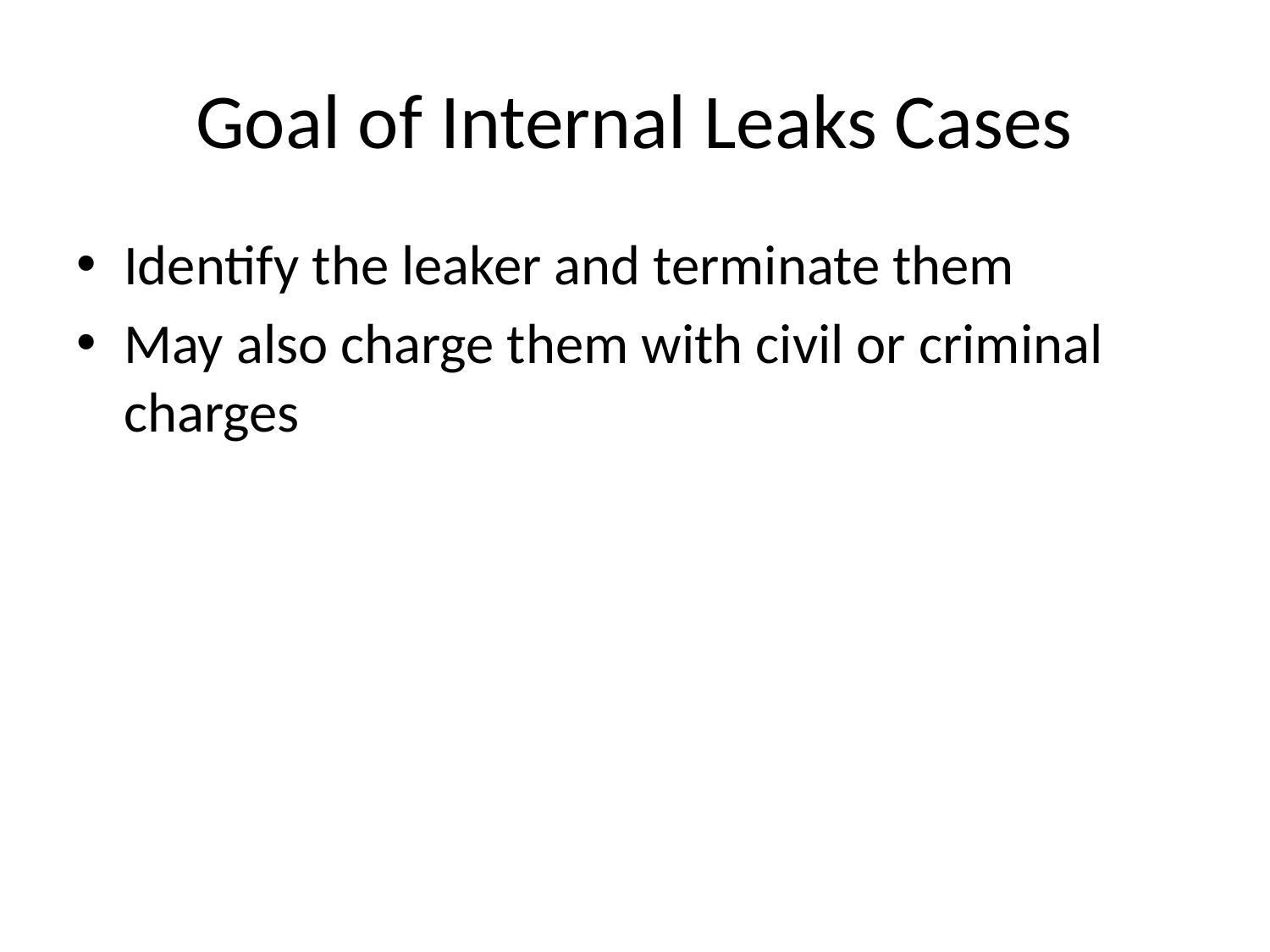

# Goal of Internal Leaks Cases
Identify the leaker and terminate them
May also charge them with civil or criminal charges